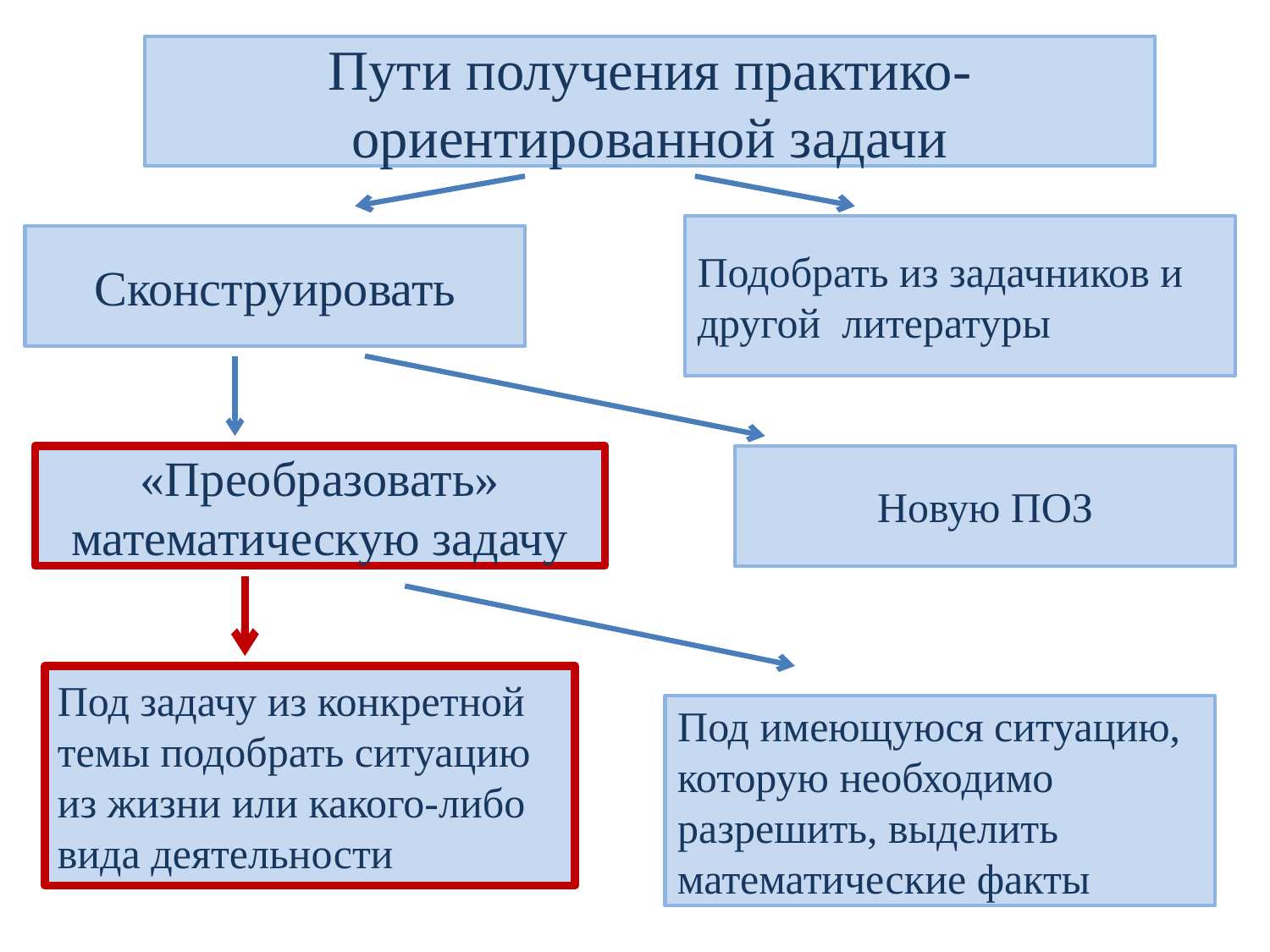

Пути получения практико-ориентированной задачи
Подобрать из задачников и
другой  литературы
Сконструировать
«Преобразовать»
математическую задачу
Новую ПОЗ
Под задачу из конкретной темы подобрать ситуацию из жизни или какого-либо вида деятельности
Под имеющуюся ситуацию, которую необходимо разрешить, выделить математические факты